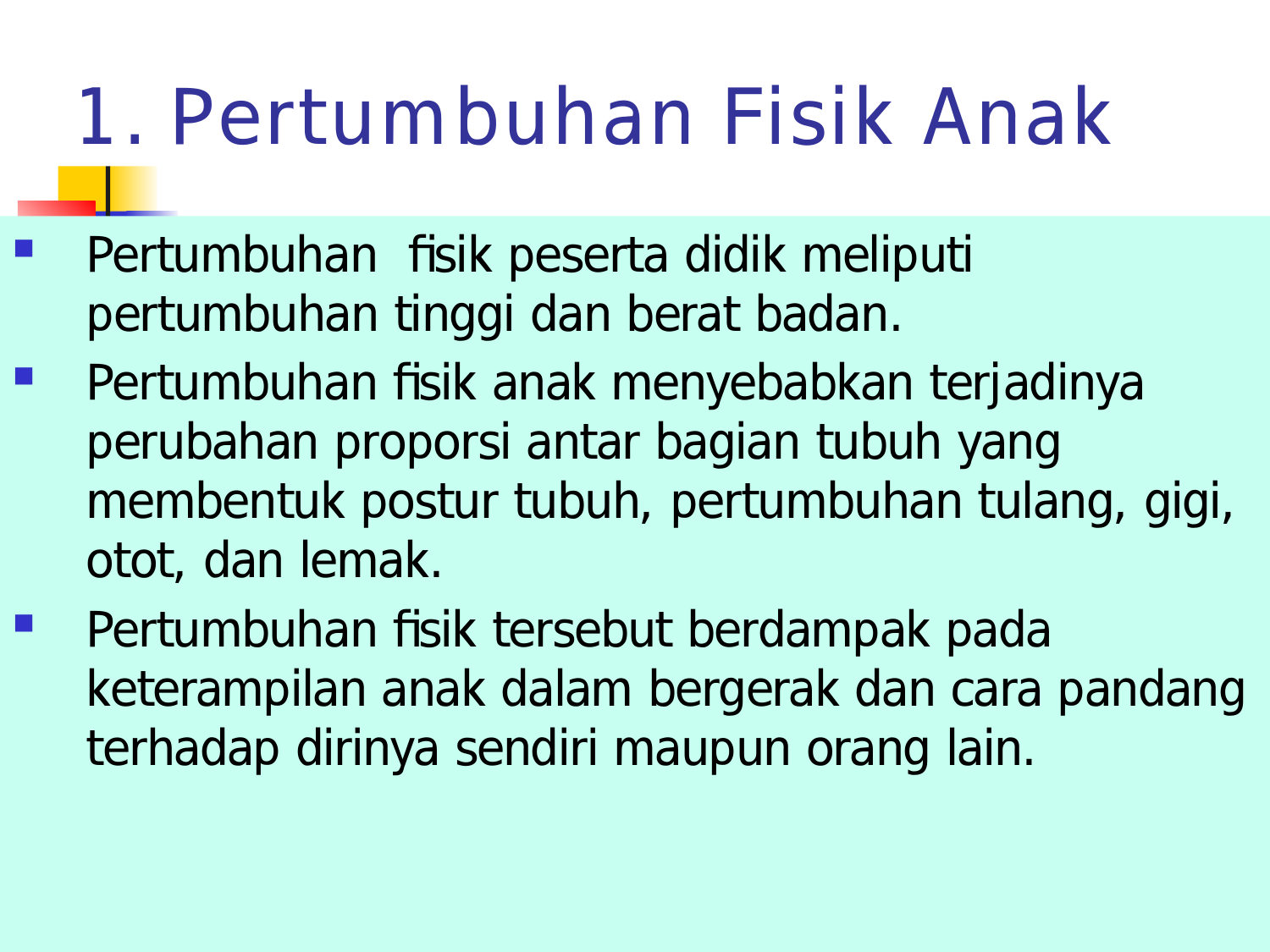

#
1. Pertumbuhan Fisik Anak
Pertumbuhan  fisik peserta didik meliputi pertumbuhan tinggi dan berat badan.
Pertumbuhan fisik anak menyebabkan terjadinya  perubahan proporsi antar bagian tubuh yang membentuk postur tubuh, pertumbuhan tulang, gigi, otot, dan lemak.
Pertumbuhan fisik tersebut berdampak pada keterampilan anak dalam bergerak dan cara pandang terhadap dirinya sendiri maupun orang lain.